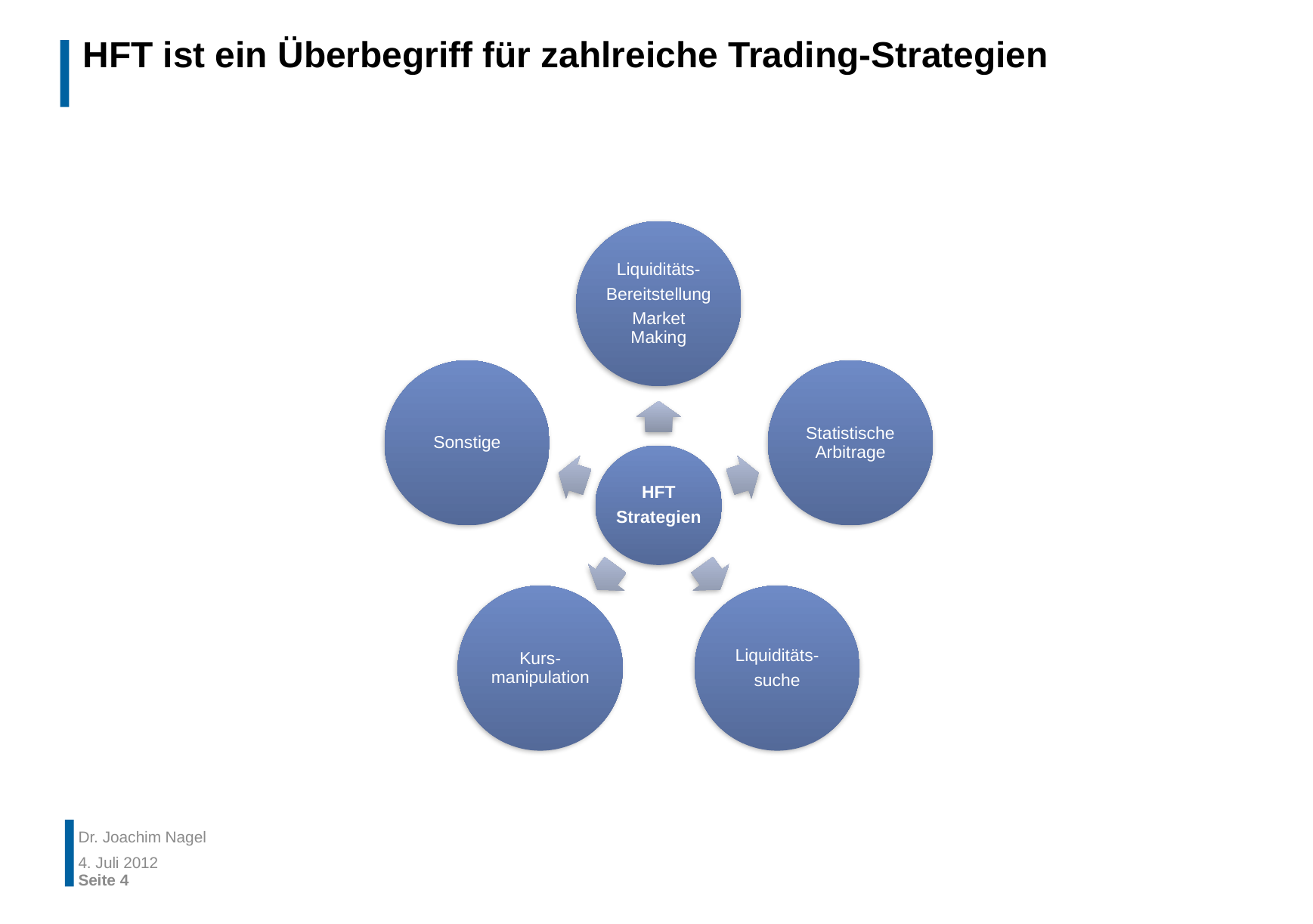

# HFT ist ein Überbegriff für zahlreiche Trading-Strategien
HFT
Strategien

Liquiditäts-
Bereitstellung
Market Making

Statistische Arbitrage

Liquiditäts-
suche

Kurs-manipulation

Sonstige
Dr. Joachim Nagel
4. Juli 2012
Seite 4